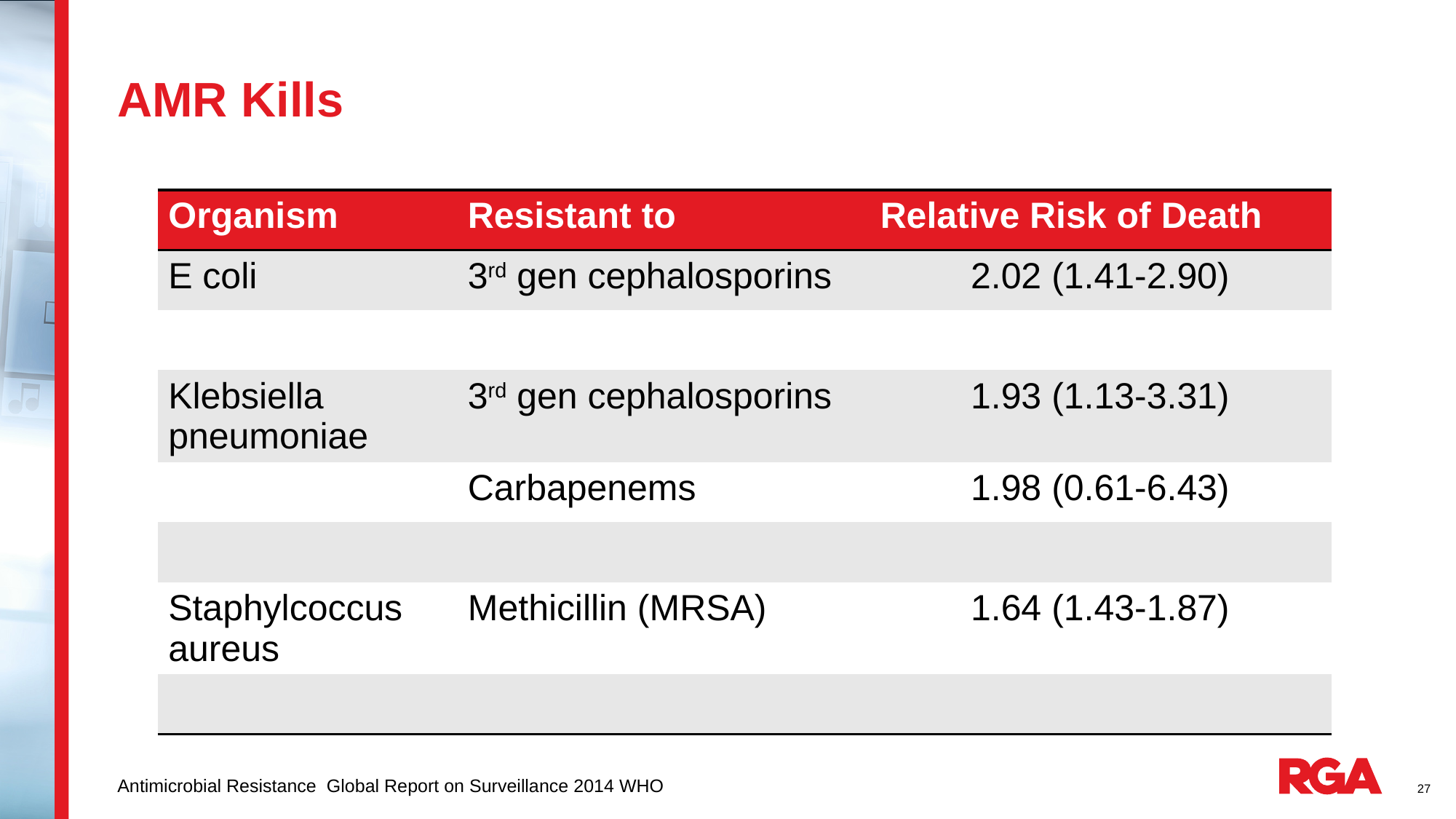

# AMR Kills

| Organism | Resistant to | Relative Risk of Death |
| --- | --- | --- |
| E coli | 3rd gen cephalosporins | 2.02 (1.41-2.90) |
|  |  |  |
| Klebsiella pneumoniae | 3rd gen cephalosporins | 1.93 (1.13-3.31) |
|  | Carbapenems | 1.98 (0.61-6.43) |
|  |  |  |
| Staphylcoccus aureus | Methicillin (MRSA) | 1.64 (1.43-1.87) |
|  |  |  |

Antimicrobial Resistance  Global Report on Surveillance 2014 WHO